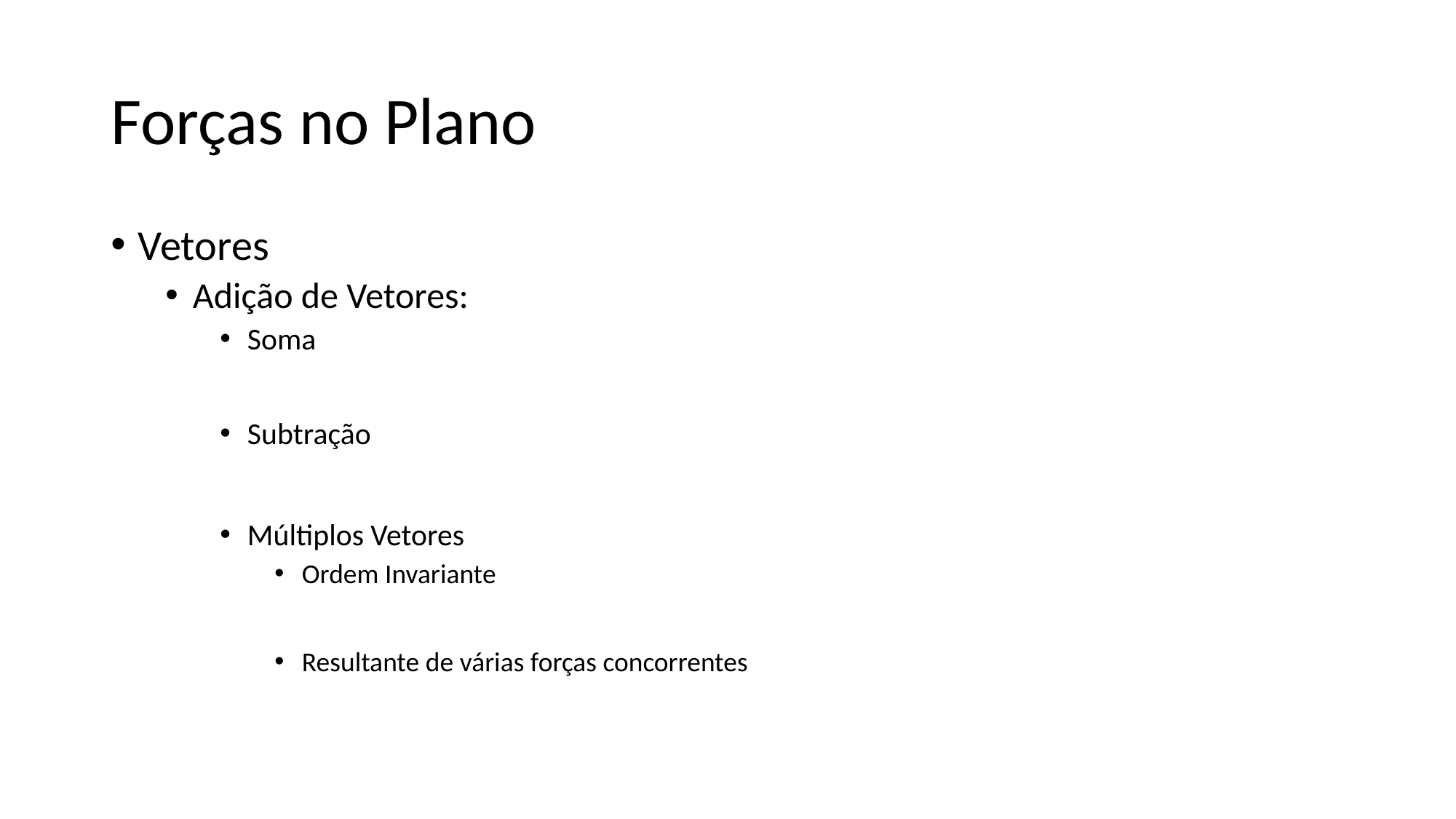

# Forças no Plano
Vetores
Adição de Vetores:
Soma

Subtração

Múltiplos Vetores
Ordem Invariante

Resultante de várias forças concorrentes